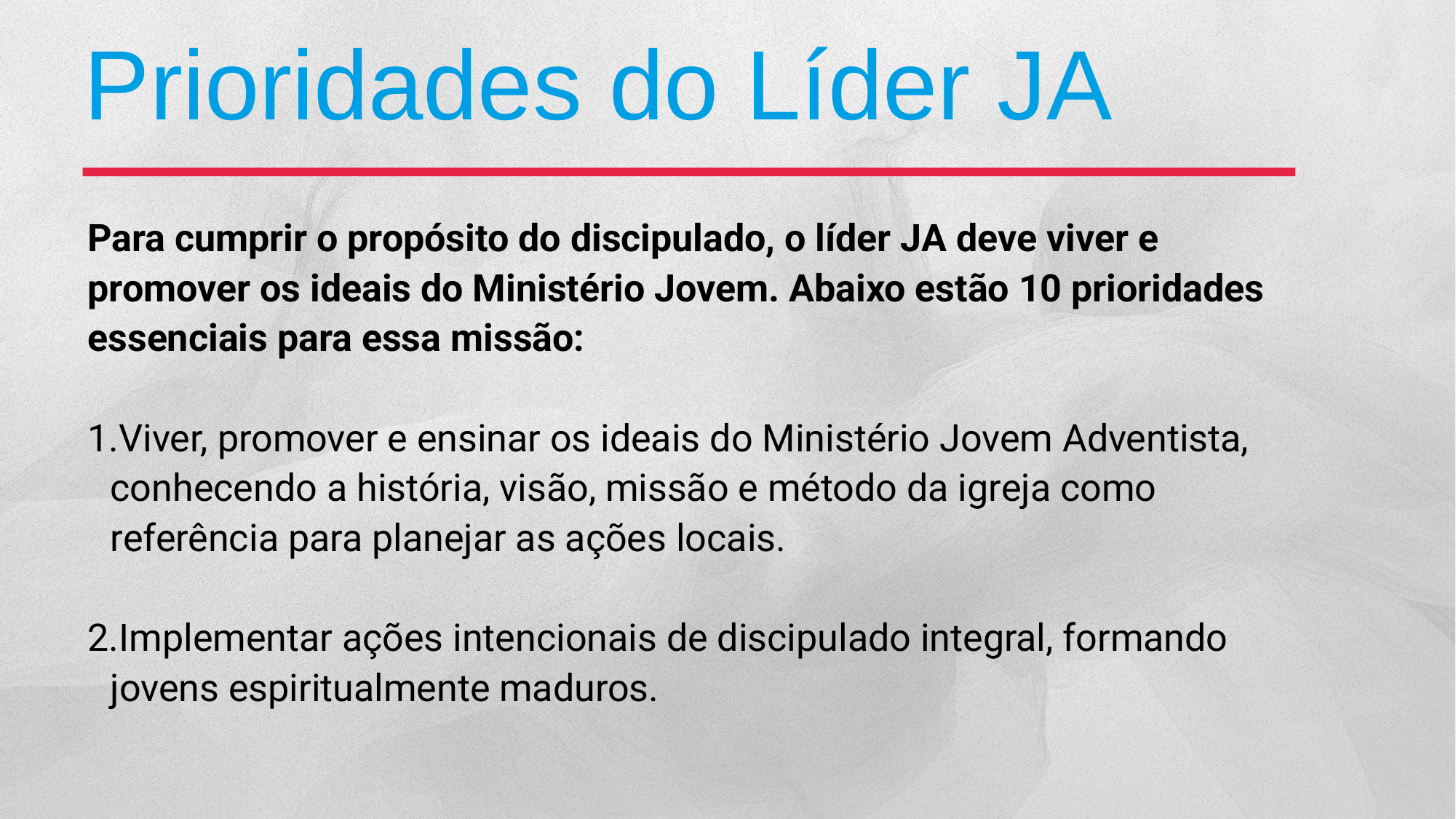

Prioridades do Líder JA
Para cumprir o propósito do discipulado, o líder JA deve viver e promover os ideais do Ministério Jovem. Abaixo estão 10 prioridades essenciais para essa missão:

Viver, promover e ensinar os ideais do Ministério Jovem Adventista, conhecendo a história, visão, missão e método da igreja como referência para planejar as ações locais.

Implementar ações intencionais de discipulado integral, formando jovens espiritualmente maduros.